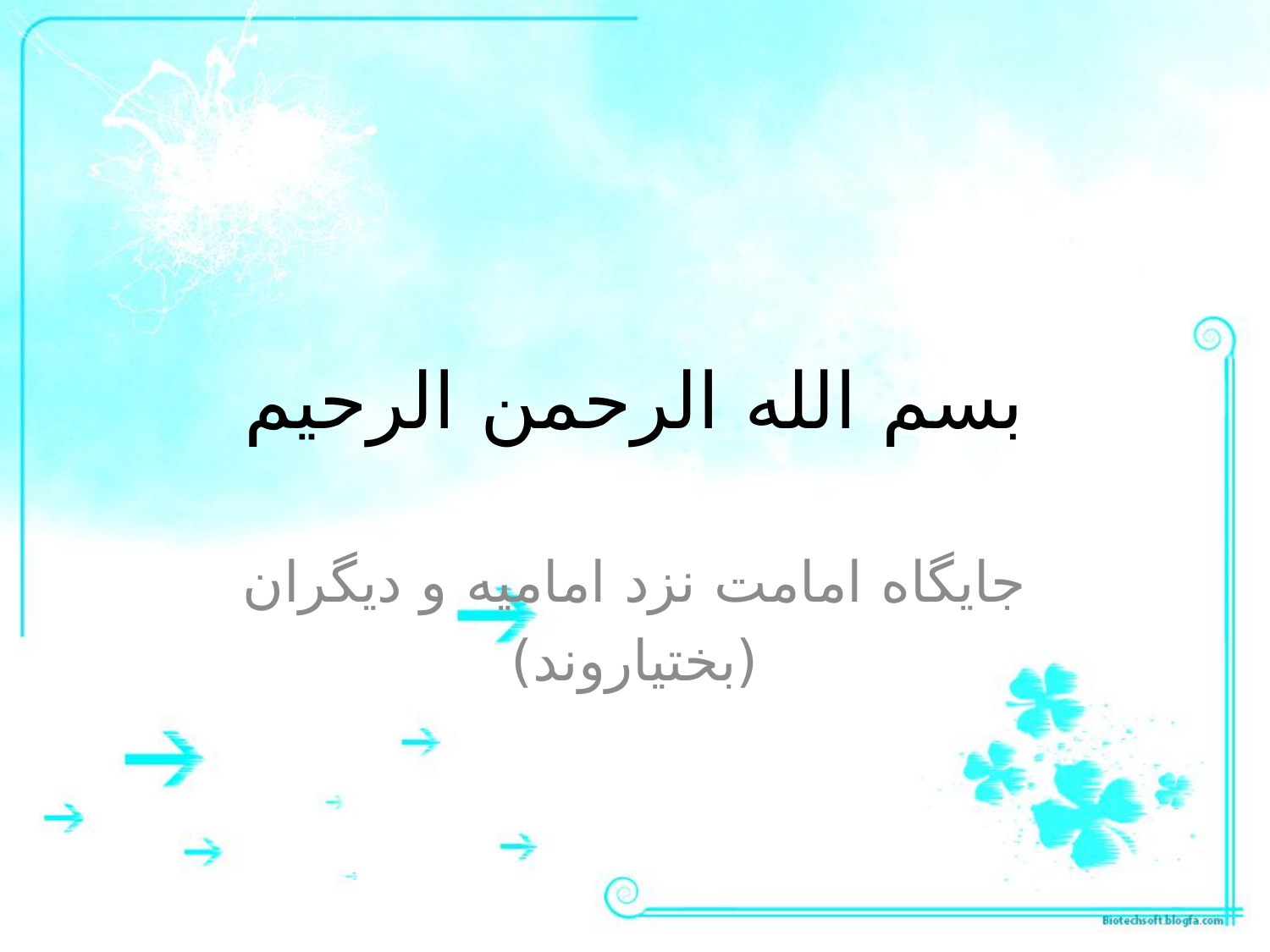

# بسم الله الرحمن الرحیم
جایگاه امامت نزد امامیه و دیگران
(بختیاروند)